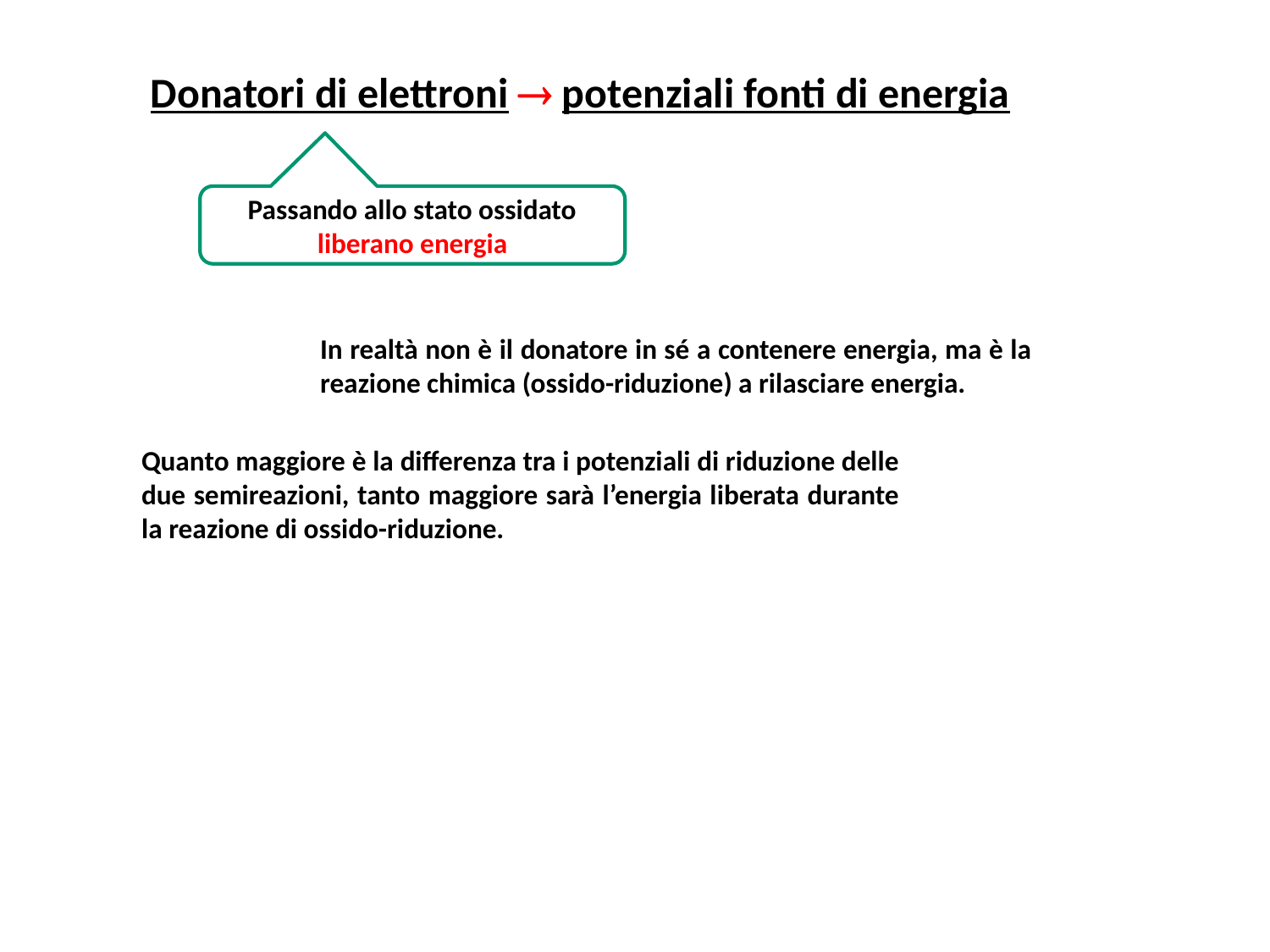

Donatori di elettroni → potenziali fonti di energia
Passando allo stato ossidato liberano energia
In realtà non è il donatore in sé a contenere energia, ma è la reazione chimica (ossido-riduzione) a rilasciare energia.
Quanto maggiore è la differenza tra i potenziali di riduzione delle due semireazioni, tanto maggiore sarà l’energia liberata durante la reazione di ossido-riduzione.